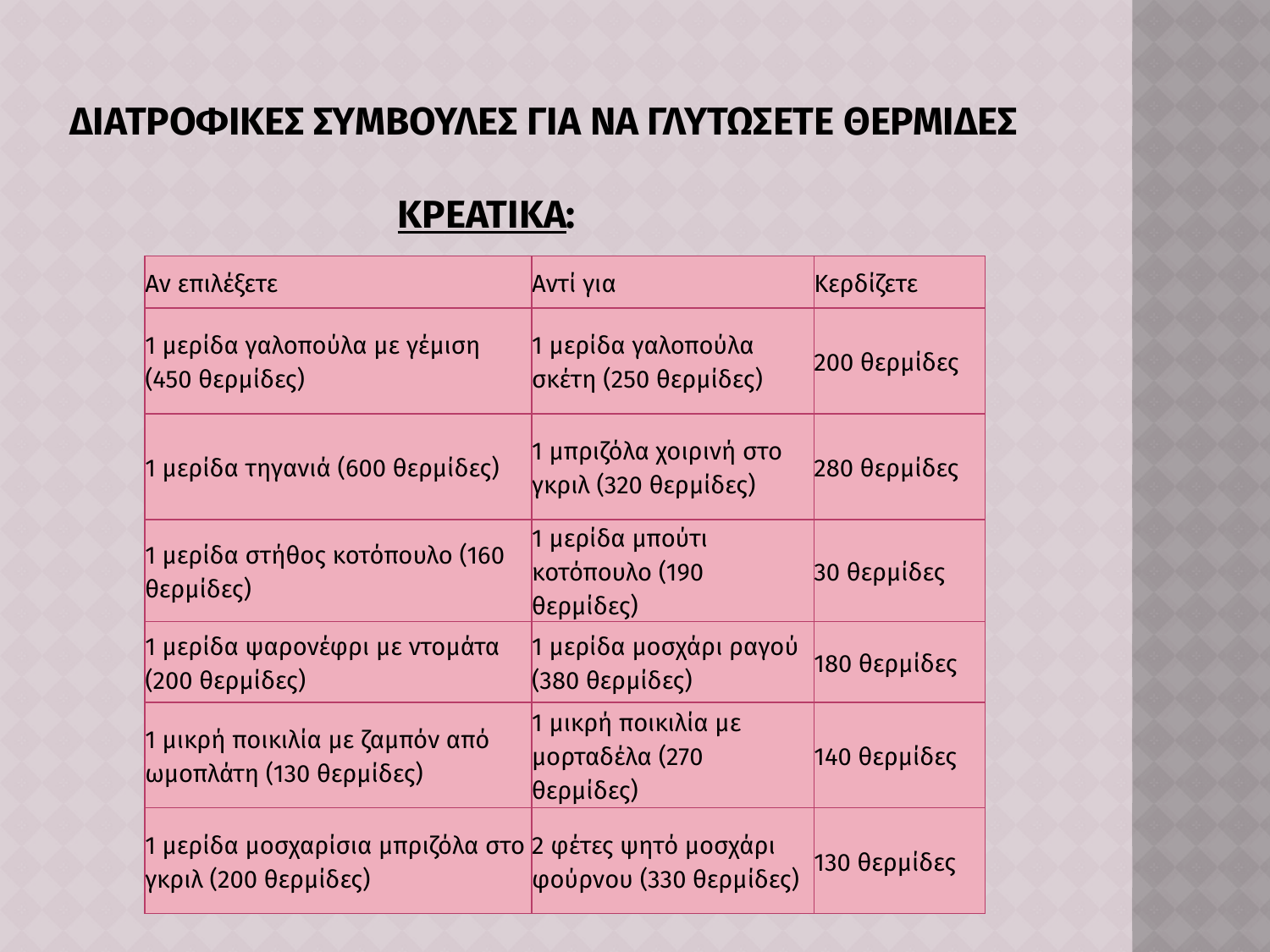

# Διατροφικεσ συμβουλεσ για να γλυτωσετε θερμιδεσ κρεατικα:
| Αν επιλέξετε | Αντί για | Κερδίζετε |
| --- | --- | --- |
| 1 μερίδα γαλοπούλα με γέμιση (450 θερμίδες) | 1 μερίδα γαλοπούλα σκέτη (250 θερμίδες) | 200 θερμίδες |
| 1 μερίδα τηγανιά (600 θερμίδες) | 1 μπριζόλα χοιρινή στο γκριλ (320 θερμίδες) | 280 θερμίδες |
| 1 μερίδα στήθος κοτόπουλο (160 θερμίδες) | 1 μερίδα μπούτι κοτόπουλο (190 θερμίδες) | 30 θερμίδες |
| 1 μερίδα ψαρονέφρι με ντομάτα (200 θερμίδες) | 1 μερίδα μοσχάρι ραγού (380 θερμίδες) | 180 θερμίδες |
| 1 μικρή ποικιλία με ζαμπόν από ωμοπλάτη (130 θερμίδες) | 1 μικρή ποικιλία με μορταδέλα (270 θερμίδες) | 140 θερμίδες |
| 1 μερίδα μοσχαρίσια μπριζόλα στο γκριλ (200 θερμίδες) | 2 φέτες ψητό μοσχάρι φούρνου (330 θερμίδες) | 130 θερμίδες |